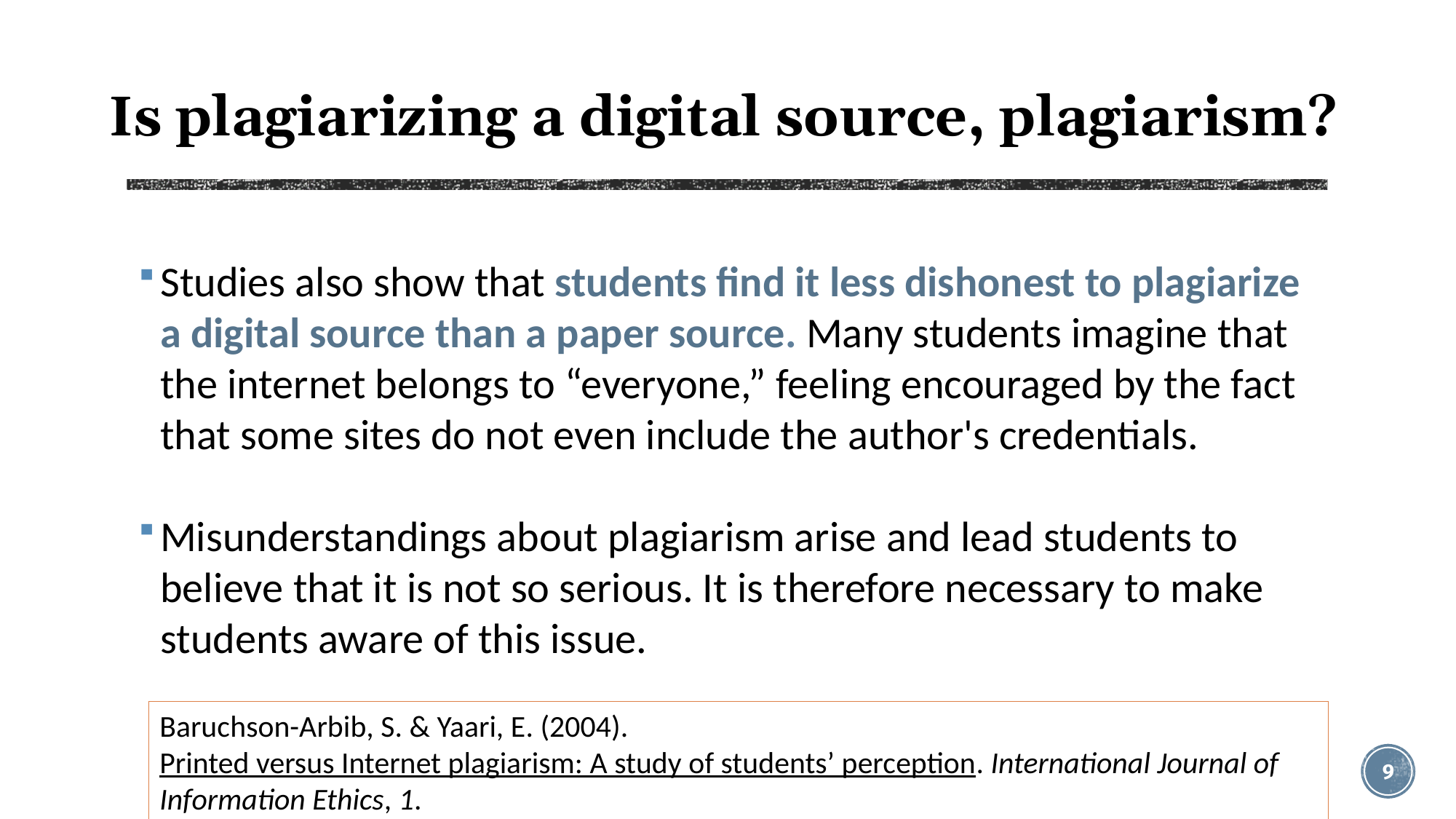

# Is plagiarizing a digital source, plagiarism?
Studies also show that students find it less dishonest to plagiarize a digital source than a paper source. Many students imagine that the internet belongs to “everyone,” feeling encouraged by the fact that some sites do not even include the author's credentials.

Misunderstandings about plagiarism arise and lead students to believe that it is not so serious. It is therefore necessary to make students aware of this issue.
Baruchson-Arbib, S. & Yaari, E. (2004). Printed versus Internet plagiarism: A study of students’ perception. International Journal of Information Ethics, 1.
9